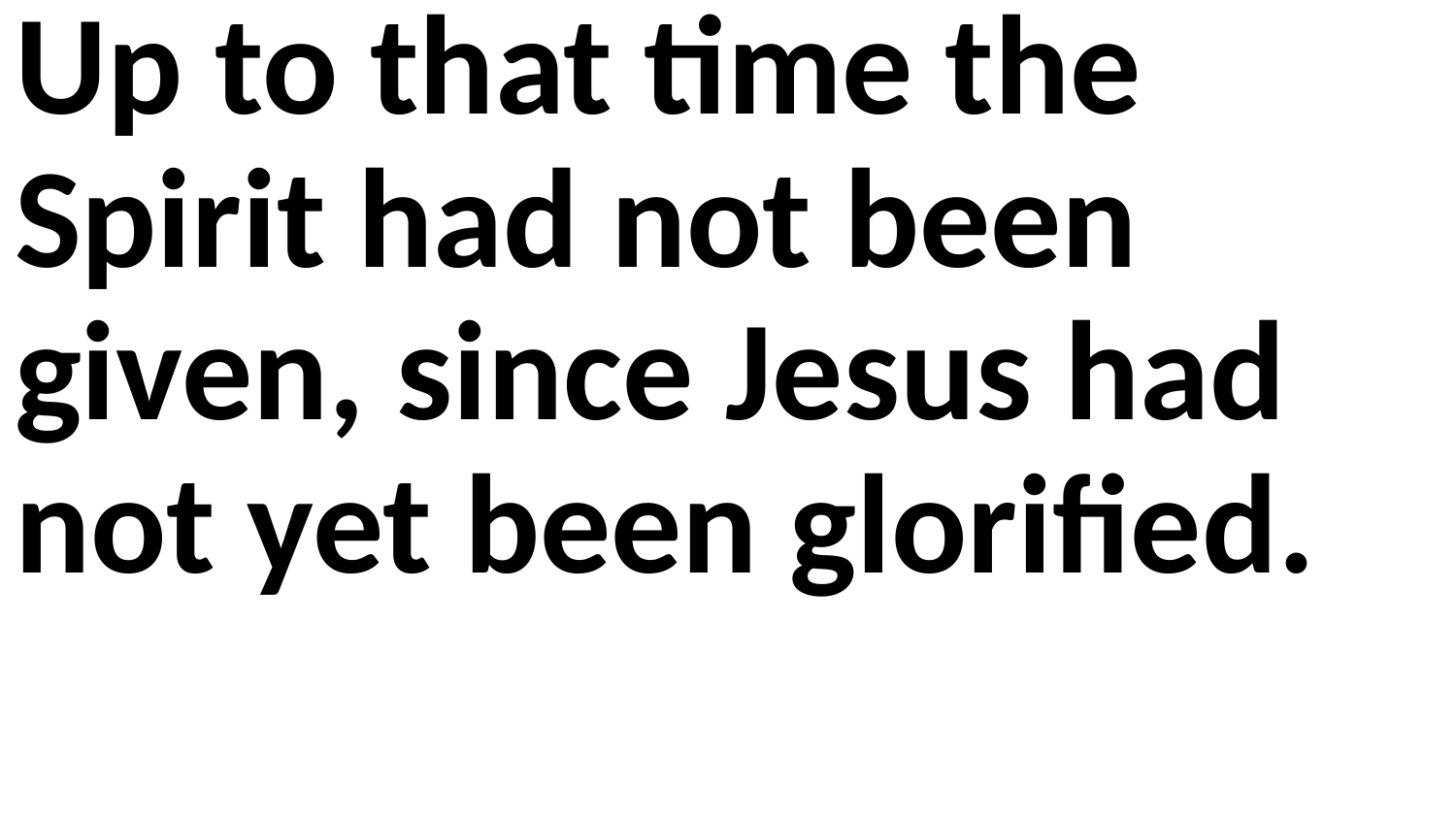

Up to that time the Spirit had not been given, since Jesus had not yet been glorified.